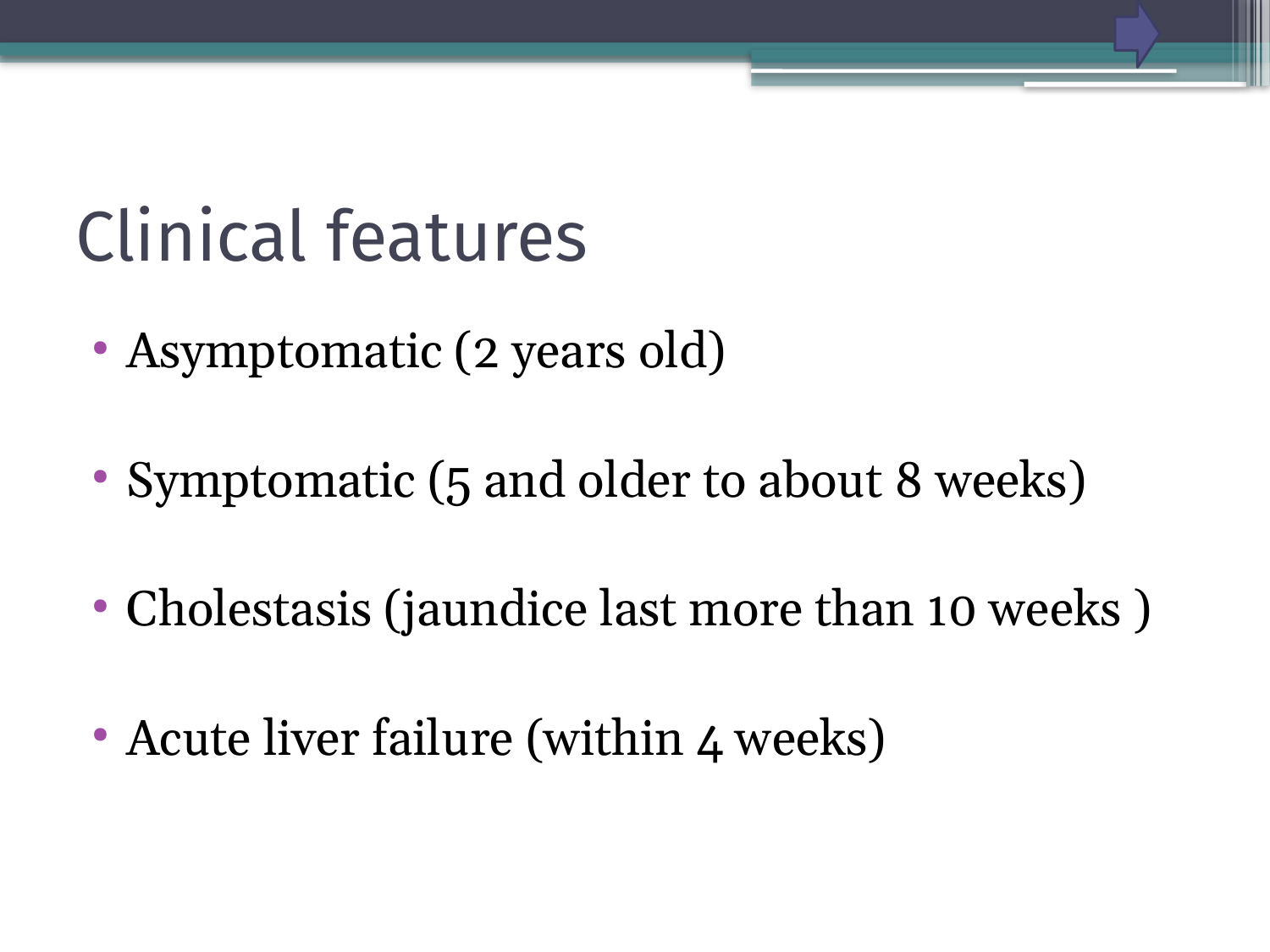

# Clinical features
Asymptomatic (2 years old)

Symptomatic (5 and older to about 8 weeks)

Cholestasis (jaundice last more than 10 weeks )

Acute liver failure (within 4 weeks)